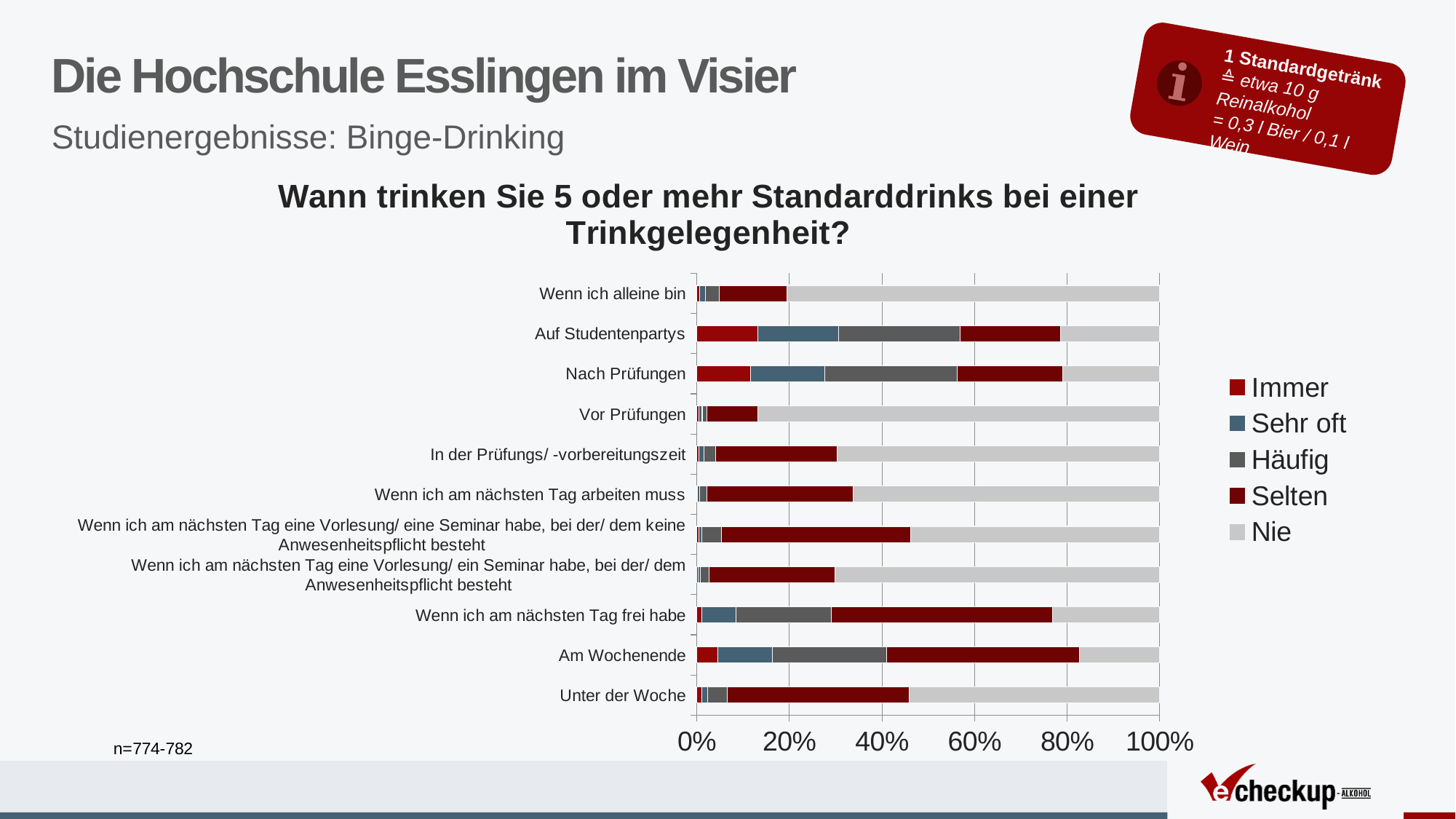

1 Standardgetränk
≙ etwa 10 g Reinalkohol
= 0,3 l Bier / 0,1 l Wein

# Die Hochschule Esslingen im Visier
Studienergebnisse: Binge-Drinking

### Chart: Wann trinken Sie 5 oder mehr Standarddrinks bei einer Trinkgelegenheit?

| Category | Immer | Sehr oft | Häufig | Selten | Nie |
|---|---|---|---|---|---|
| Unter der Woche | 1.0256410256410255 | 1.282051282051282 | 4.230769230769237 | 39.35897435897436 | 54.1025641025641 |
| Am Wochenende | 4.603580562659839 | 11.76470588235294 | 24.68030690537081 | 41.56010230179028 | 17.39130434782609 |
| Wenn ich am nächsten Tag frei habe | 1.153846153846154 | 7.307692307692308 | 20.64102564102564 | 47.69230769230769 | 23.20512820512817 |
| Wenn ich am nächsten Tag eine Vorlesung/ ein Seminar habe, bei der/ dem Anwesenheitspflicht besteht | 0.25608194622279135 | 0.5121638924455836 | 1.9206145966709345 | 27.144686299615877 | 70.16645326504482 |
| Wenn ich am nächsten Tag eine Vorlesung/ eine Seminar habe, bei der/ dem keine Anwesenheitspflicht besteht | 0.3856041131105399 | 0.6426735218509001 | 4.3701799485861175 | 40.745501285347025 | 53.85604113110535 |
| Wenn ich am nächsten Tag arbeiten muss | 0.1282051282051282 | 0.5128205128205136 | 1.5384615384615385 | 31.53846153846153 | 66.28205128205119 |
| In der Prüfungs/ -vorbereitungszeit | 0.5148005148005148 | 1.02960102960103 | 2.574002574002574 | 26.126126126126124 | 69.75546975546972 |
| Vor Prüfungen | 0.5174644243208275 | 0.6468305304010358 | 1.034928848641656 | 10.996119016817596 | 86.8046571798189 |
| Nach Prüfungen | 11.597938144329897 | 16.108247422680435 | 28.608247422680435 | 22.680412371133972 | 21.005154639175224 |
| Auf Studentenpartys | 13.161290322580646 | 17.419354838709676 | 26.322580645161242 | 21.677419354838708 | 21.41935483870968 |
| Wenn ich alleine bin | 0.6459948320413453 | 1.2919896640826858 | 2.9715762273901807 | 14.599483204134376 | 80.49095607235141 |